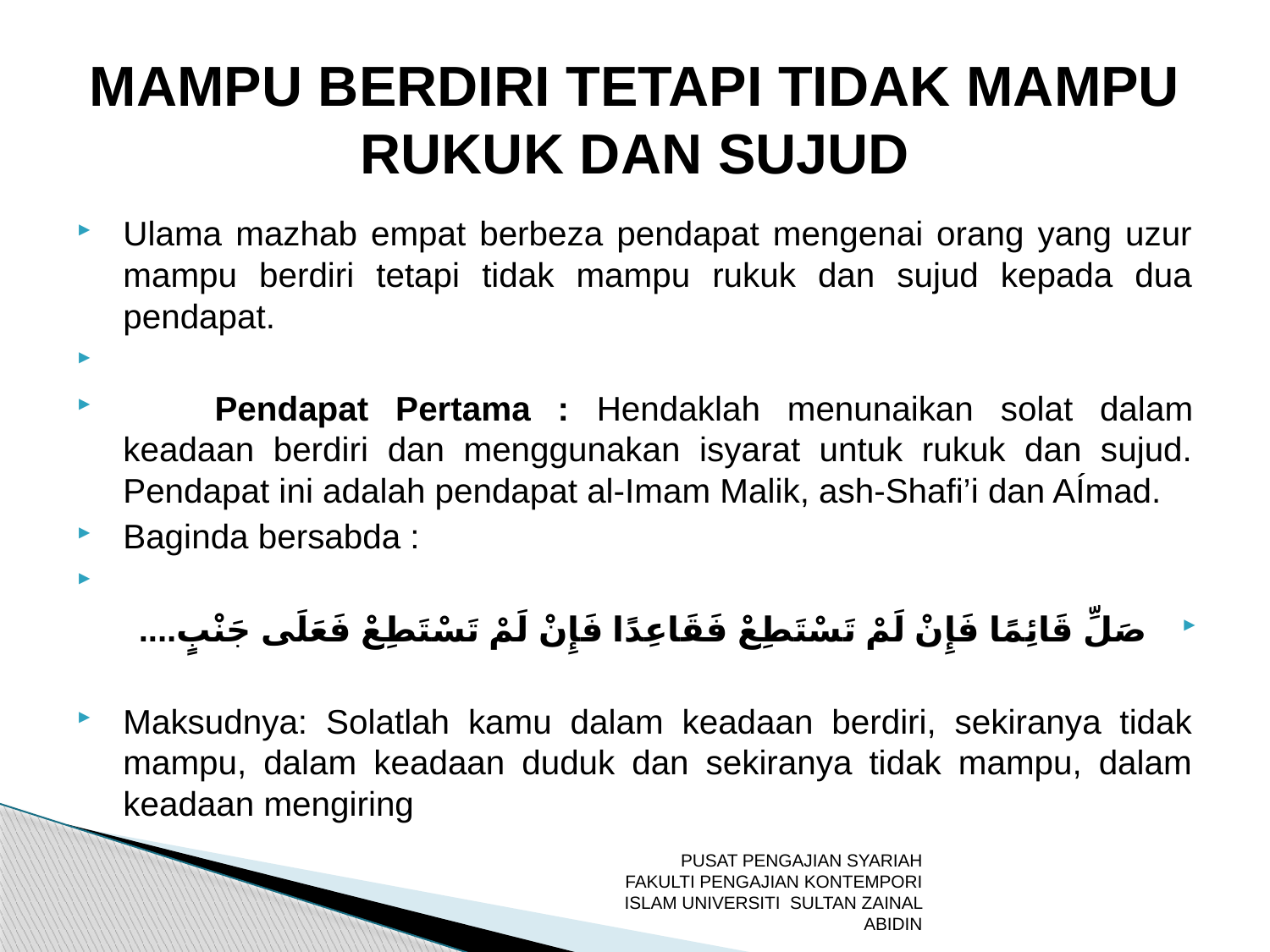

# MAMPU BERDIRI TETAPI TIDAK MAMPU RUKUK DAN SUJUD
Ulama mazhab empat berbeza pendapat mengenai orang yang uzur mampu berdiri tetapi tidak mampu rukuk dan sujud kepada dua pendapat.

	Pendapat Pertama : Hendaklah menunaikan solat dalam keadaan berdiri dan menggunakan isyarat untuk rukuk dan sujud. Pendapat ini adalah pendapat al-Imam Malik, ash-Shafi’i dan AÍmad.
Baginda bersabda :

صَلِّ قَائِمًا فَإِنْ لَمْ تَسْتَطِعْ فَقَاعِدًا فَإِنْ لَمْ تَسْتَطِعْ فَعَلَى جَنْبٍ....

Maksudnya: Solatlah kamu dalam keadaan berdiri, sekiranya tidak mampu, dalam keadaan duduk dan sekiranya tidak mampu, dalam keadaan mengiring
PUSAT PENGAJIAN SYARIAH FAKULTI PENGAJIAN KONTEMPORI ISLAM UNIVERSITI  SULTAN ZAINAL ABIDIN